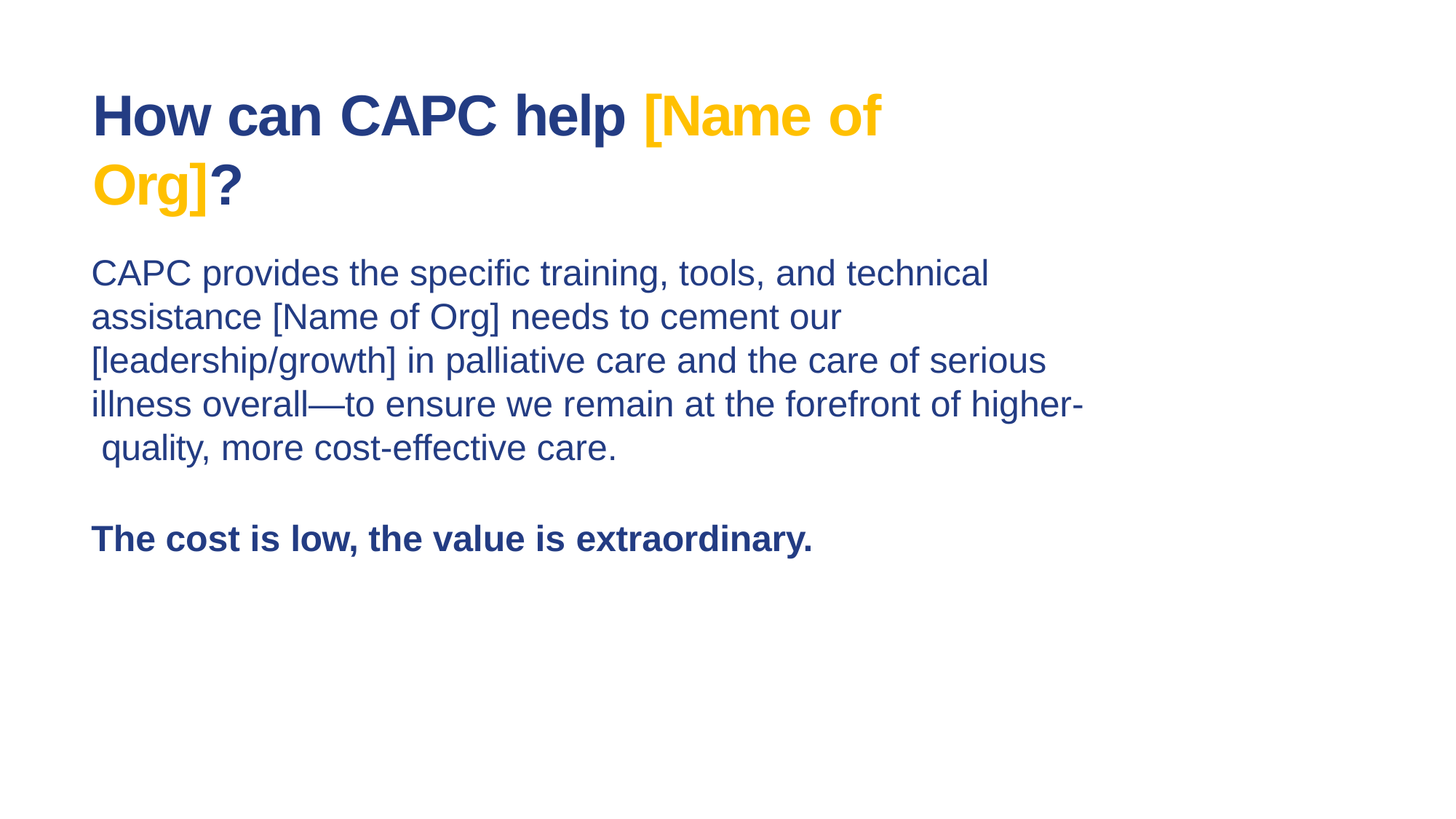

# How can CAPC help [Name of Org]?
CAPC provides the specific training, tools, and technical  assistance [Name of Org] needs to cement our  [leadership/growth] in palliative care and the care of serious  illness overall—to ensure we remain at the forefront of higher-  quality, more cost-effective care.
The cost is low, the value is extraordinary.